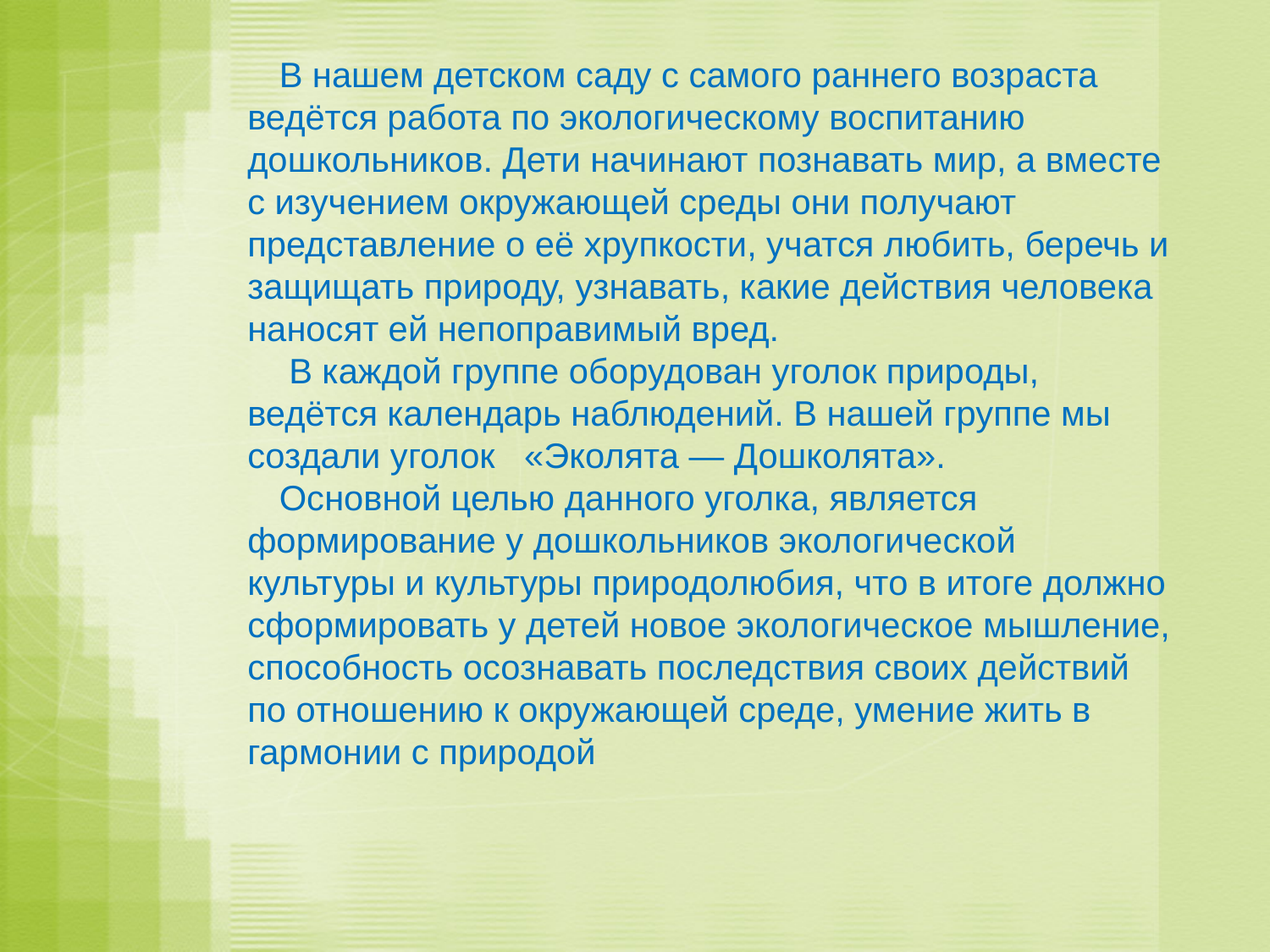

В нашем детском саду с самого раннего возраста ведётся работа по экологическому воспитанию дошкольников. Дети начинают познавать мир, а вместе с изучением окружающей среды они получают представление о её хрупкости, учатся любить, беречь и защищать природу, узнавать, какие действия человека наносят ей непоправимый вред.
 В каждой группе оборудован уголок природы, ведётся календарь наблюдений. В нашей группе мы создали уголок   «Эколята — Дошколята».
Основной целью данного уголка, является формирование у дошкольников экологической культуры и культуры природолюбия, что в итоге должно сформировать у детей новое экологическое мышление, способность осознавать последствия своих действий по отношению к окружающей среде, умение жить в гармонии с природой